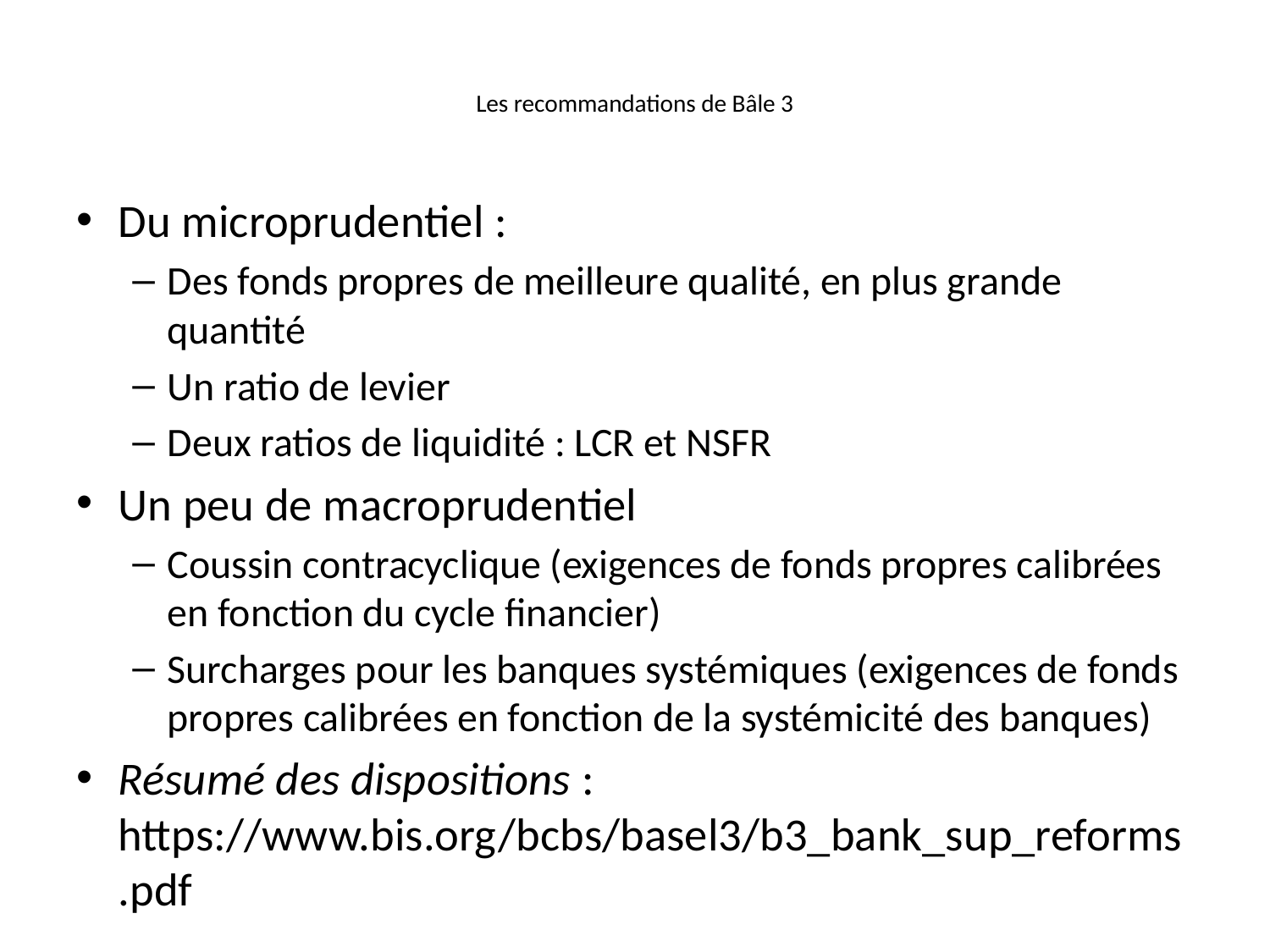

# Les recommandations de Bâle 3
Du microprudentiel :
Des fonds propres de meilleure qualité, en plus grande quantité
Un ratio de levier
Deux ratios de liquidité : LCR et NSFR
Un peu de macroprudentiel
Coussin contracyclique (exigences de fonds propres calibrées en fonction du cycle financier)
Surcharges pour les banques systémiques (exigences de fonds propres calibrées en fonction de la systémicité des banques)
Résumé des dispositions : https://www.bis.org/bcbs/basel3/b3_bank_sup_reforms.pdf